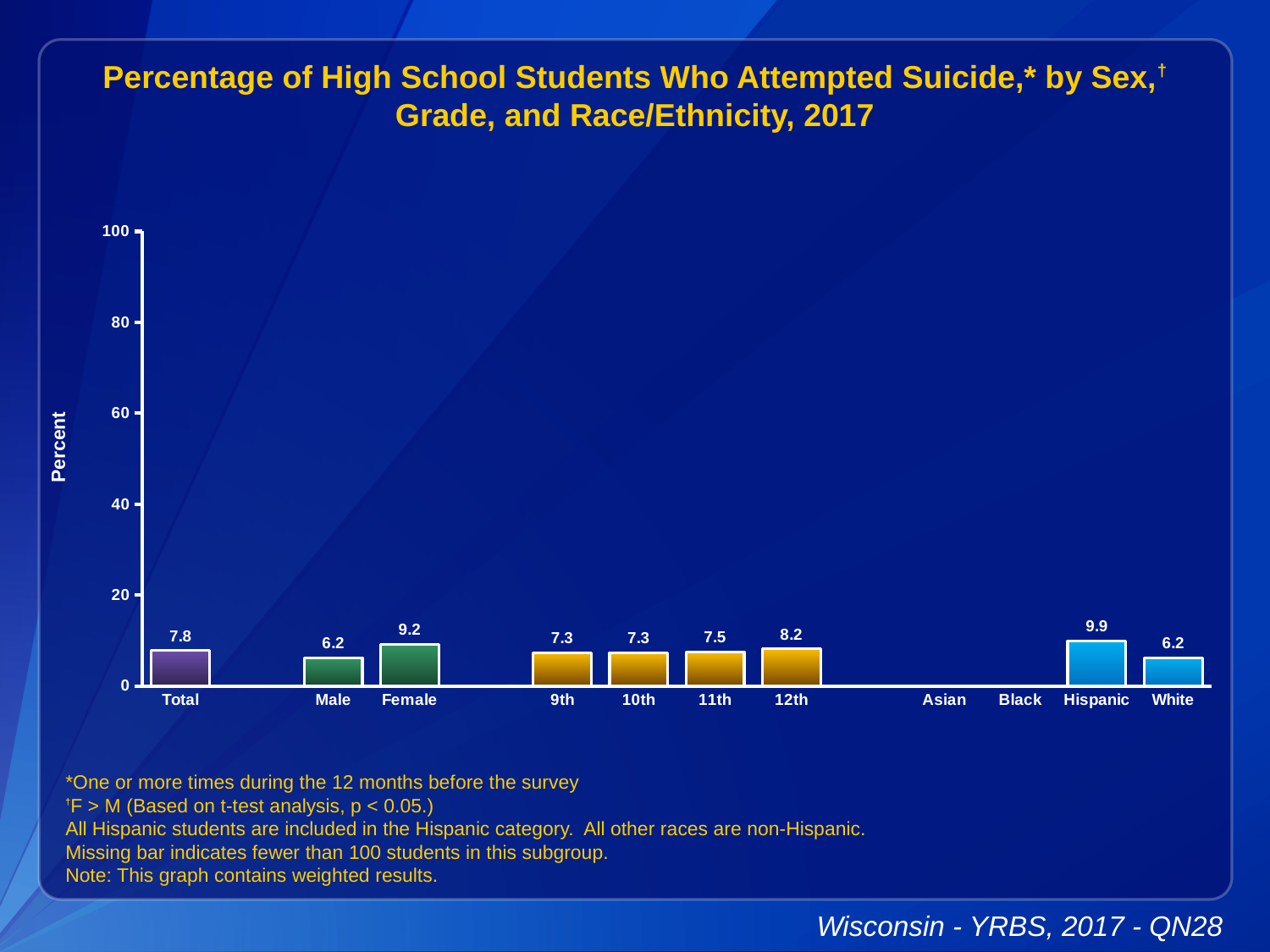

Percentage of High School Students Who Attempted Suicide,* by Sex,† Grade, and Race/Ethnicity, 2017

### Chart

| Category | Series 1 |
|---|---|
| Total | 7.8 |
|  | None |
| Male | 6.2 |
| Female | 9.2 |
|  | None |
| 9th | 7.3 |
| 10th | 7.3 |
| 11th | 7.5 |
| 12th | 8.2 |
|  | None |
| Asian | None |
| Black | None |
| Hispanic | 9.9 |
| White | 6.2 |
*One or more times during the 12 months before the survey
†F > M (Based on t-test analysis, p < 0.05.)
All Hispanic students are included in the Hispanic category.  All other races are non-Hispanic.
Missing bar indicates fewer than 100 students in this subgroup.
Note: This graph contains weighted results.
Wisconsin - YRBS, 2017 - QN28